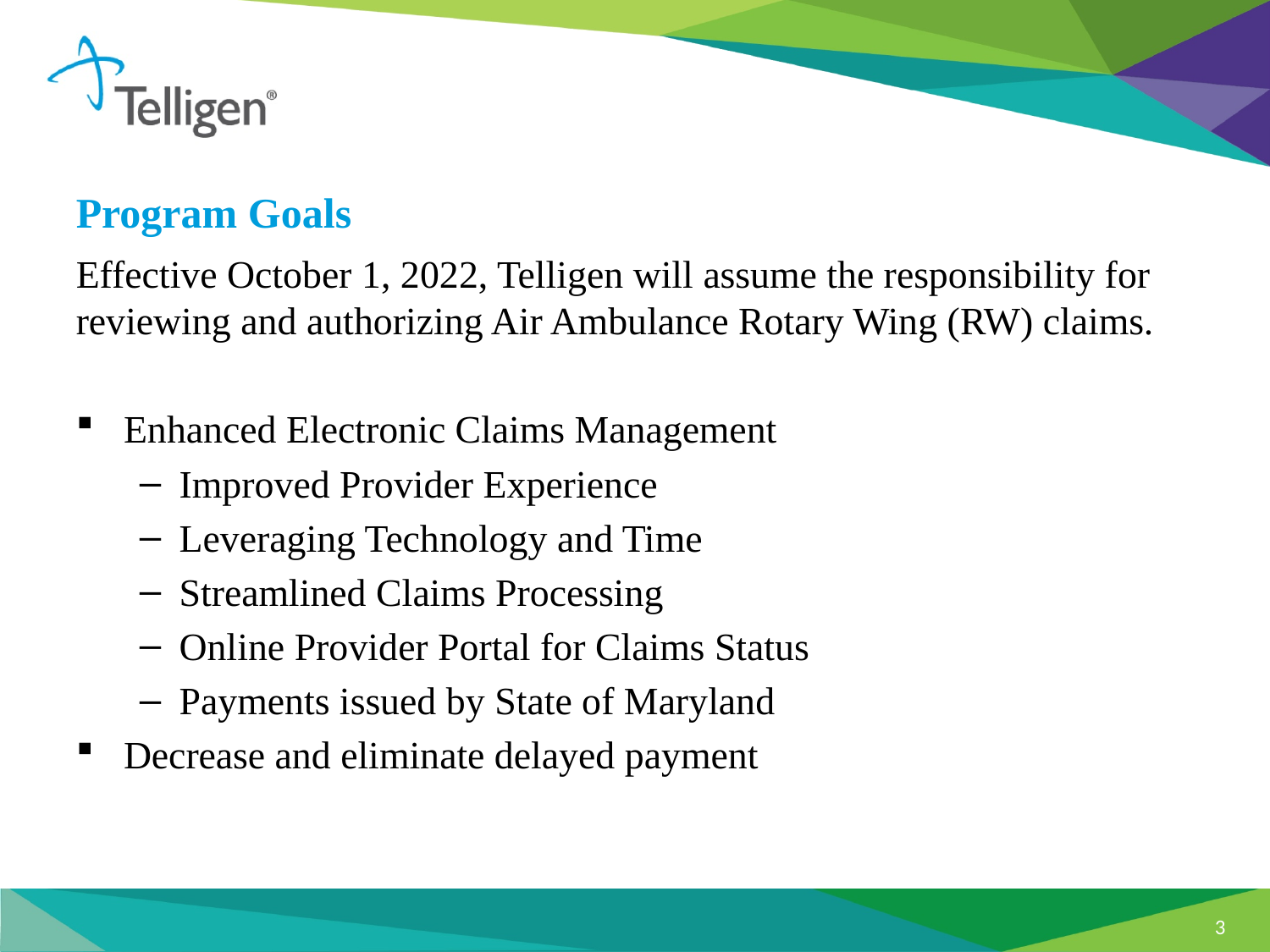

Program Goals
Effective October 1, 2022, Telligen will assume the responsibility for reviewing and authorizing Air Ambulance Rotary Wing (RW) claims.

Enhanced Electronic Claims Management
Improved Provider Experience
Leveraging Technology and Time
Streamlined Claims Processing
Online Provider Portal for Claims Status
Payments issued by State of Maryland
Decrease and eliminate delayed payment